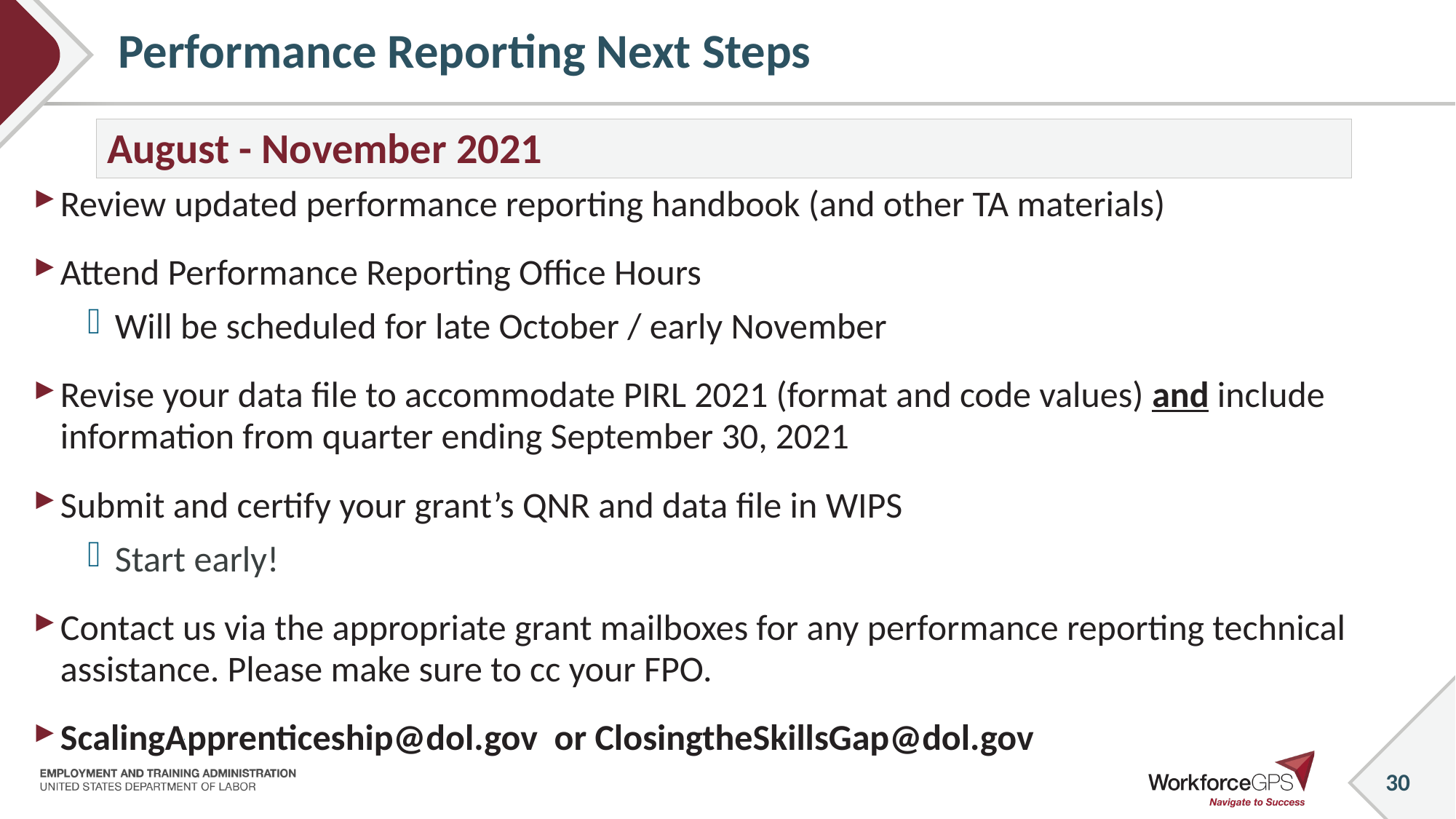

# Performance Reporting Next Steps

August - November 2021

Review updated performance reporting handbook (and other TA materials)
Attend Performance Reporting Office Hours
Will be scheduled for late October / early November
Revise your data file to accommodate PIRL 2021 (format and code values) and include information from quarter ending September 30, 2021
Submit and certify your grant’s QNR and data file in WIPS
Start early!
Contact us via the appropriate grant mailboxes for any performance reporting technical assistance. Please make sure to cc your FPO.
ScalingApprenticeship@dol.gov  or ClosingtheSkillsGap@dol.gov

_
_
30